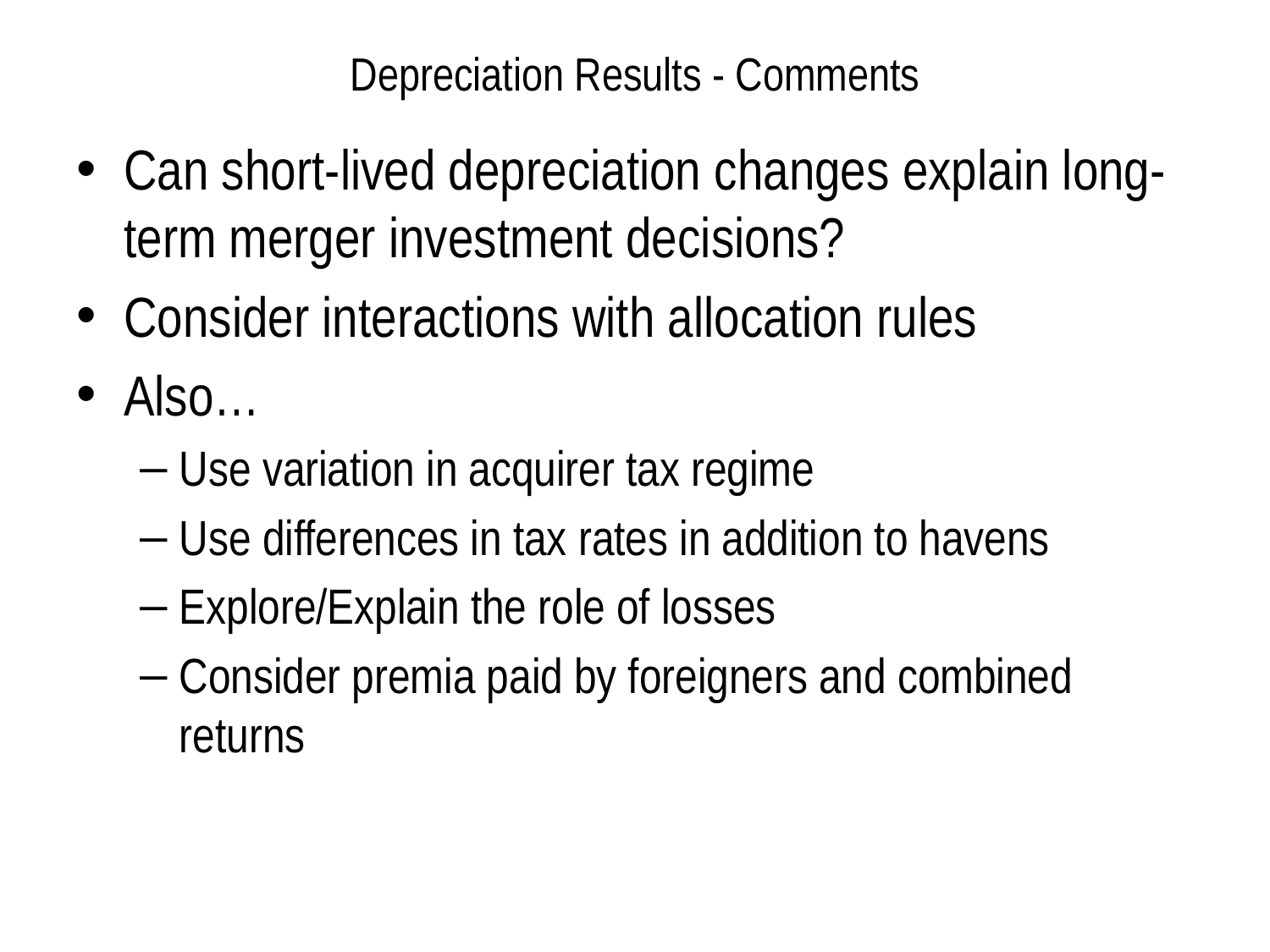

# Depreciation Results - Comments
Can short-lived depreciation changes explain long-term merger investment decisions?
Consider interactions with allocation rules
Also…
Use variation in acquirer tax regime
Use differences in tax rates in addition to havens
Explore/Explain the role of losses
Consider premia paid by foreigners and combined returns